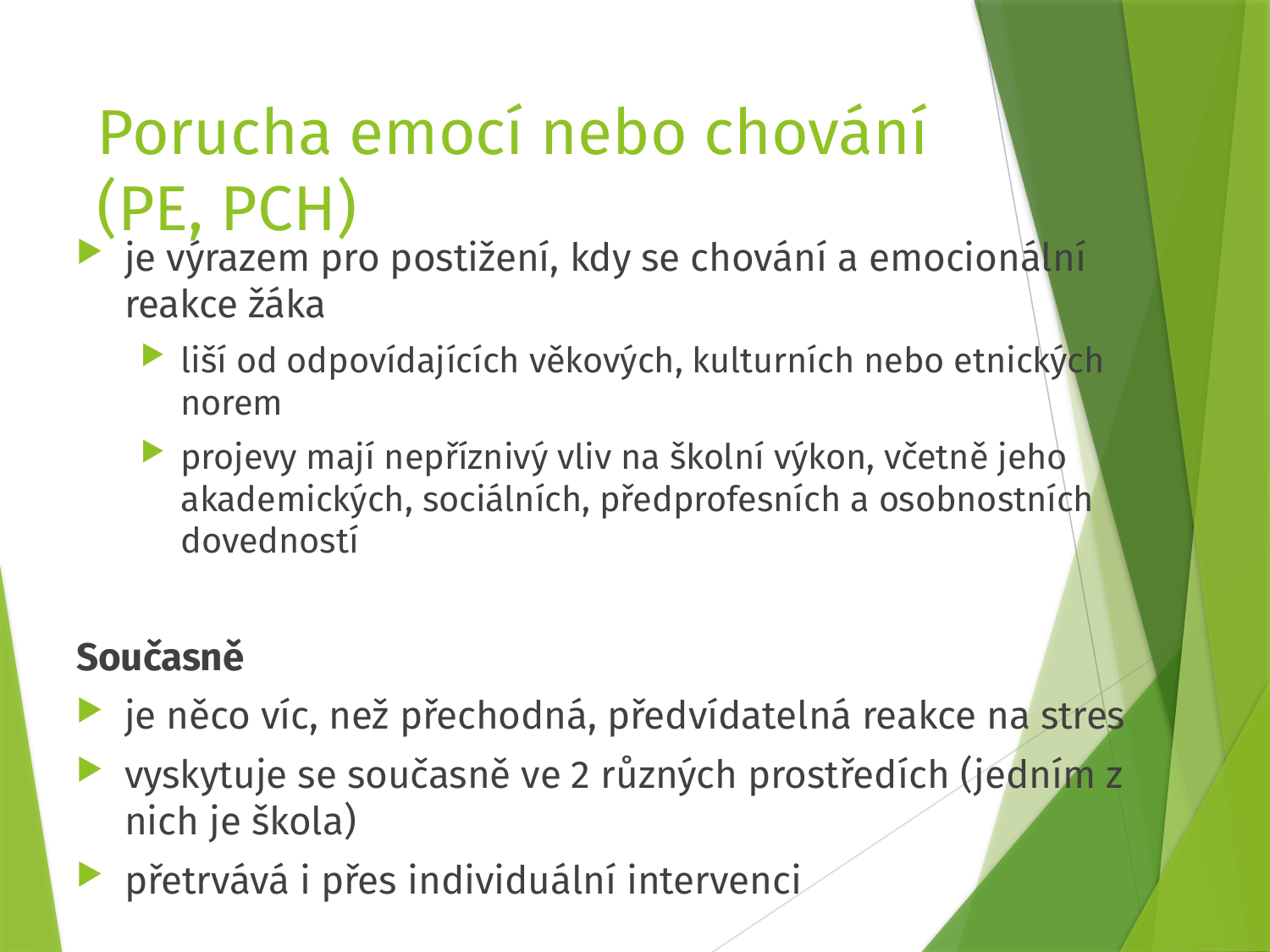

# Porucha emocí nebo chování (PE, PCH)
je výrazem pro postižení, kdy se chování a emocionální reakce žáka
liší od odpovídajících věkových, kulturních nebo etnických norem
projevy mají nepříznivý vliv na školní výkon, včetně jeho akademických, sociálních, předprofesních a osobnostních dovedností

Současně
je něco víc, než přechodná, předvídatelná reakce na stres
vyskytuje se současně ve 2 různých prostředích (jedním z nich je škola)
přetrvává i přes individuální intervenci